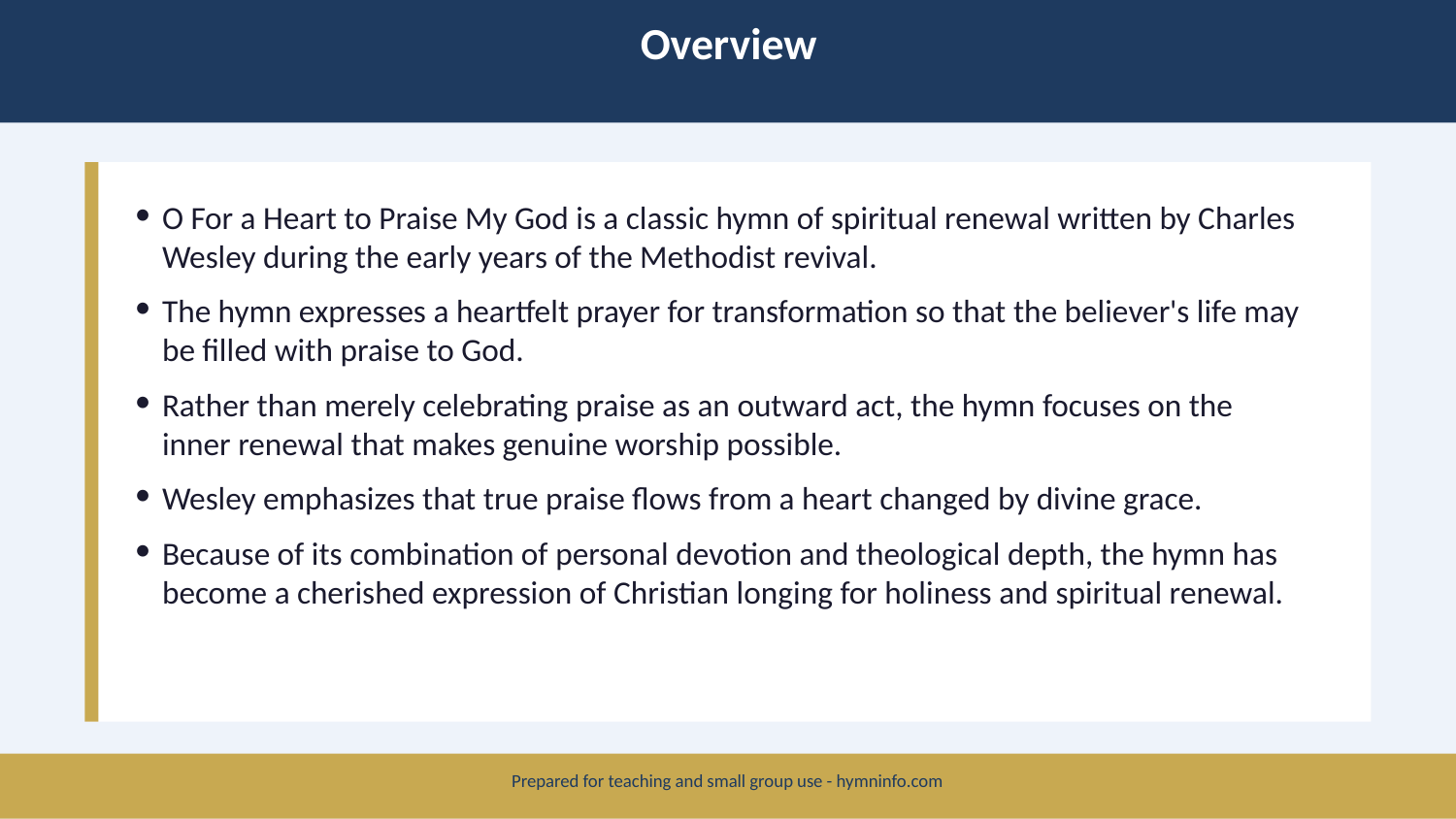

Overview

O For a Heart to Praise My God is a classic hymn of spiritual renewal written by Charles Wesley during the early years of the Methodist revival.
The hymn expresses a heartfelt prayer for transformation so that the believer's life may be filled with praise to God.
Rather than merely celebrating praise as an outward act, the hymn focuses on the inner renewal that makes genuine worship possible.
Wesley emphasizes that true praise flows from a heart changed by divine grace.
Because of its combination of personal devotion and theological depth, the hymn has become a cherished expression of Christian longing for holiness and spiritual renewal.

Prepared for teaching and small group use - hymninfo.com